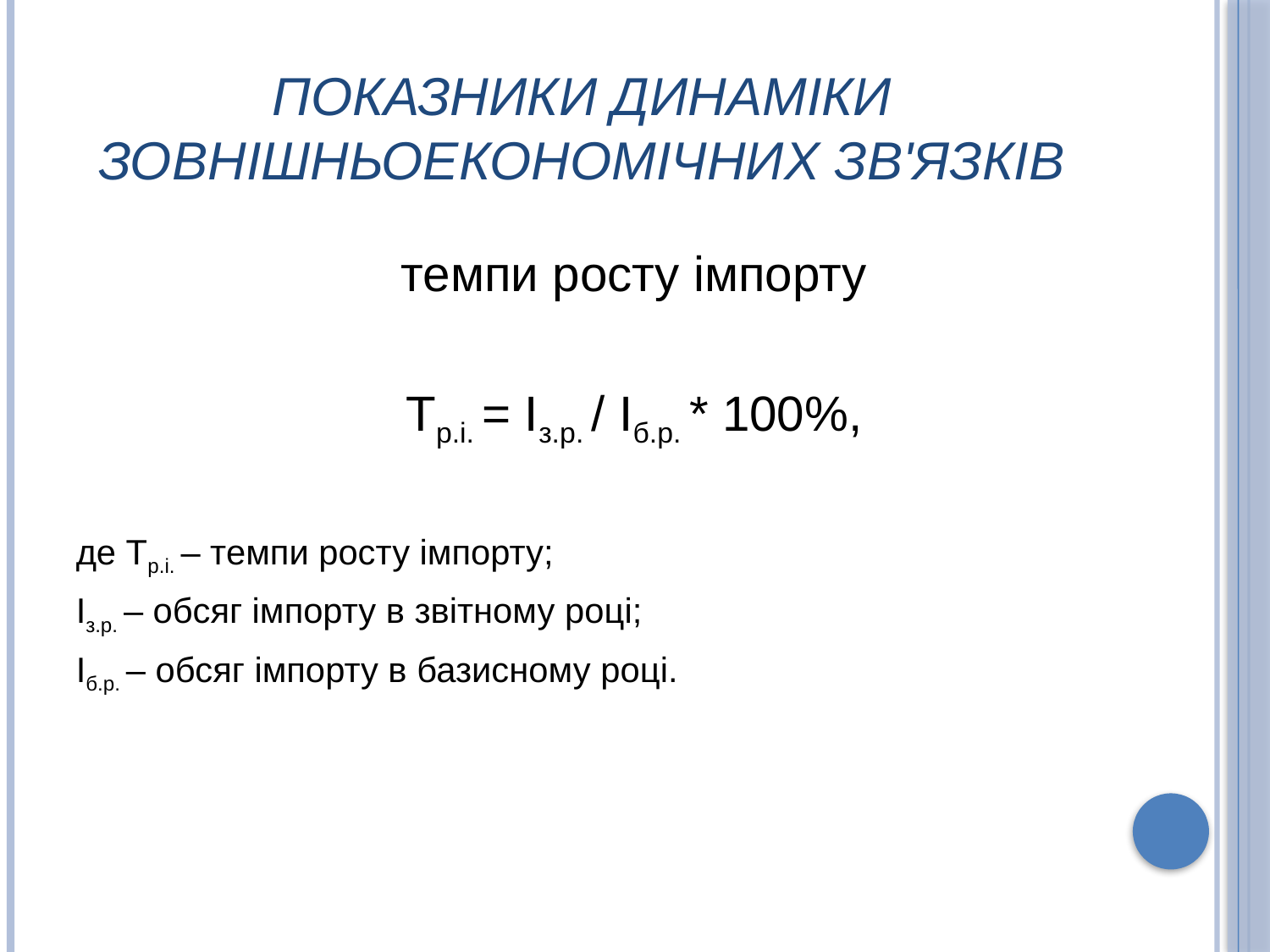

# Показники динаміки зовнішньоекономічних зв'язків
темпи росту імпорту

Тр.і. = Із.р. / Іб.р. * 100%,

де Тр.і. – темпи росту імпорту;
Із.р. – обсяг імпорту в звітному році;
Іб.р. – обсяг імпорту в базисному році.